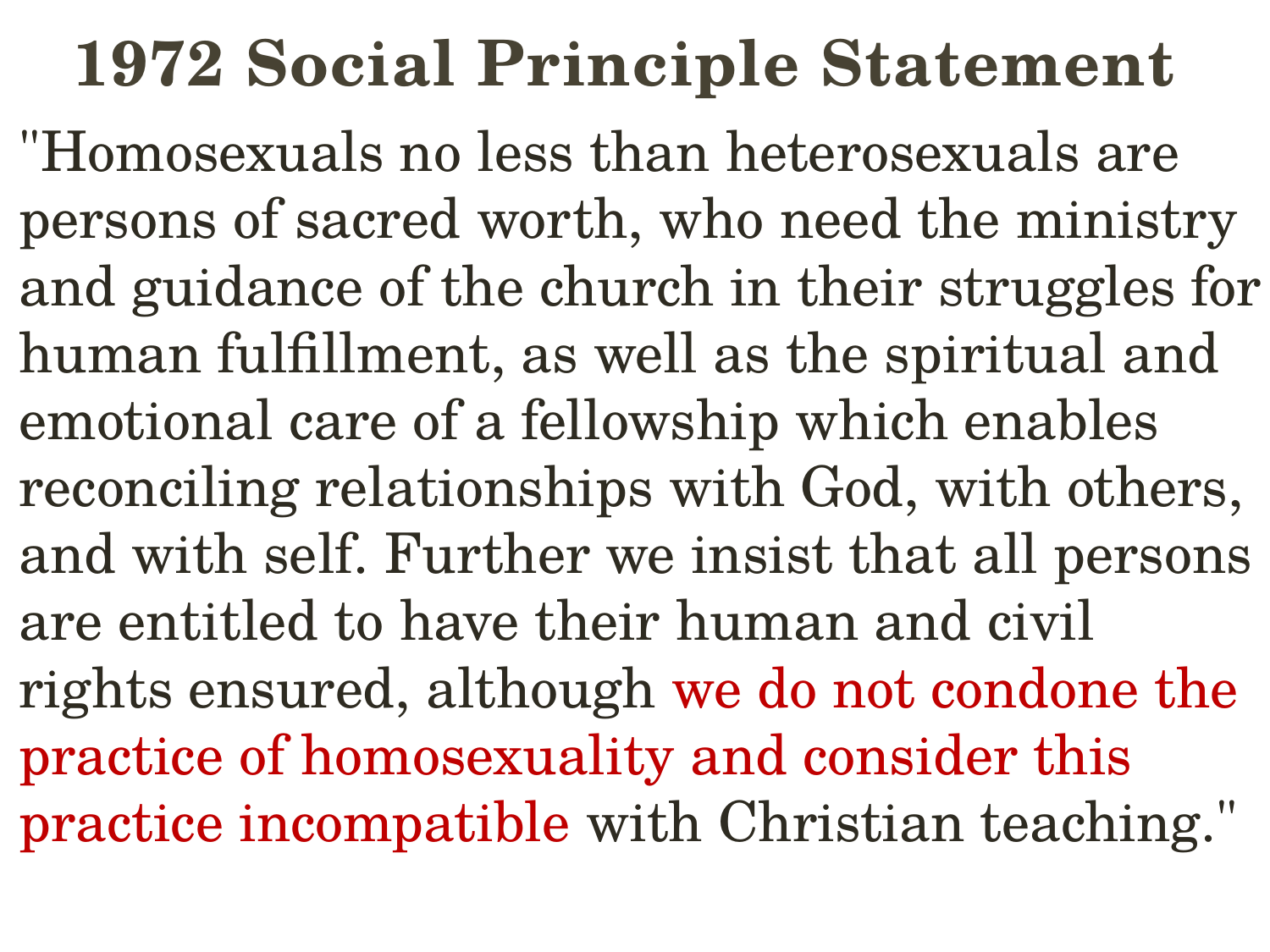

# 1972 Social Principle Statement
"Homosexuals no less than heterosexuals are persons of sacred worth, who need the ministry and guidance of the church in their struggles for human fulfillment, as well as the spiritual and emotional care of a fellowship which enables reconciling relationships with God, with others, and with self. Further we insist that all persons are entitled to have their human and civil rights ensured, although we do not condone the practice of homosexuality and consider this practice incompatible with Christian teaching."